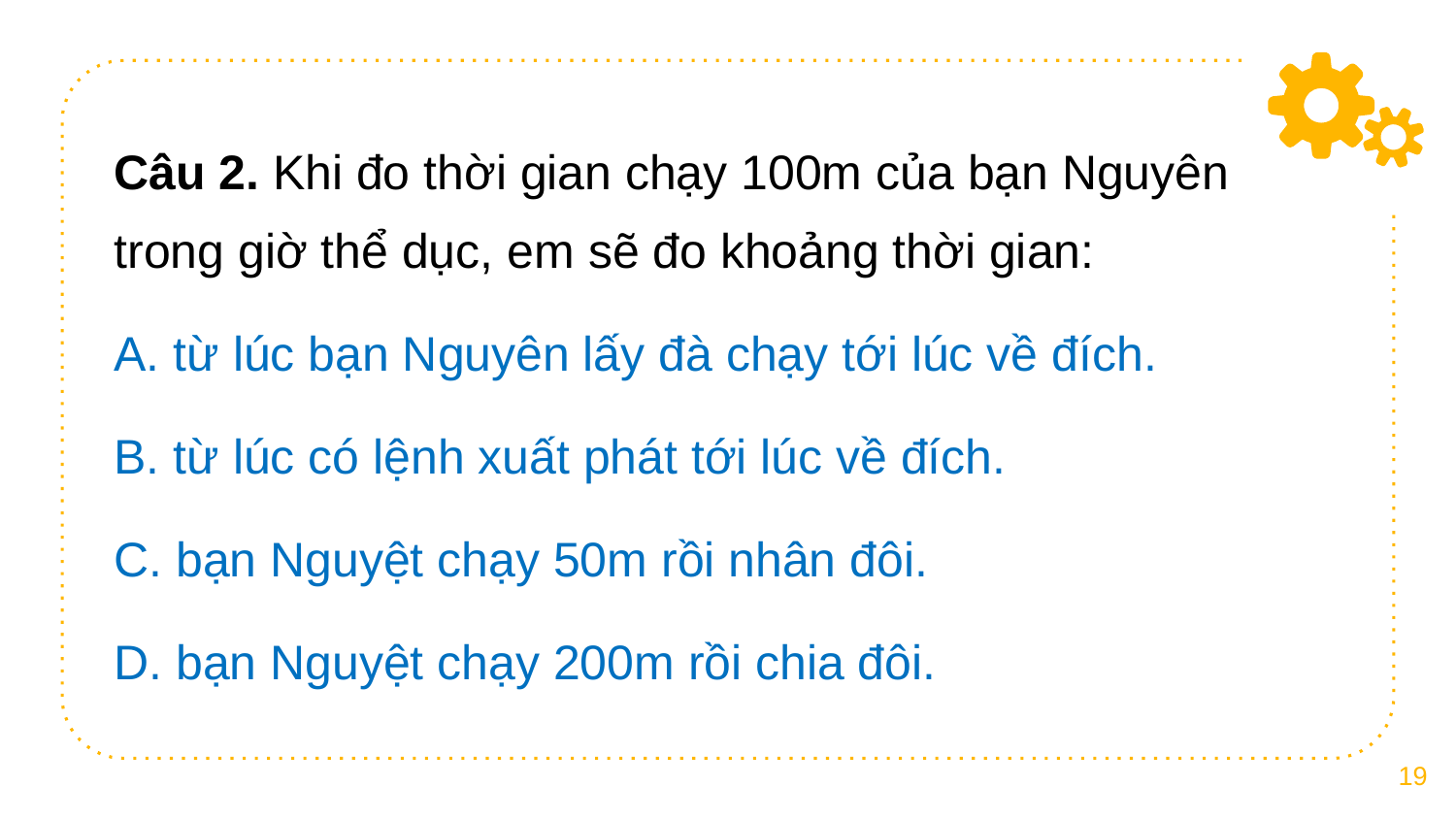

Câu 2. Khi đo thời gian chạy 100m của bạn Nguyên trong giờ thể dục, em sẽ đo khoảng thời gian:
A. từ lúc bạn Nguyên lấy đà chạy tới lúc về đích.
B. từ lúc có lệnh xuất phát tới lúc về đích.
C. bạn Nguyệt chạy 50m rồi nhân đôi.
D. bạn Nguyệt chạy 200m rồi chia đôi.
19